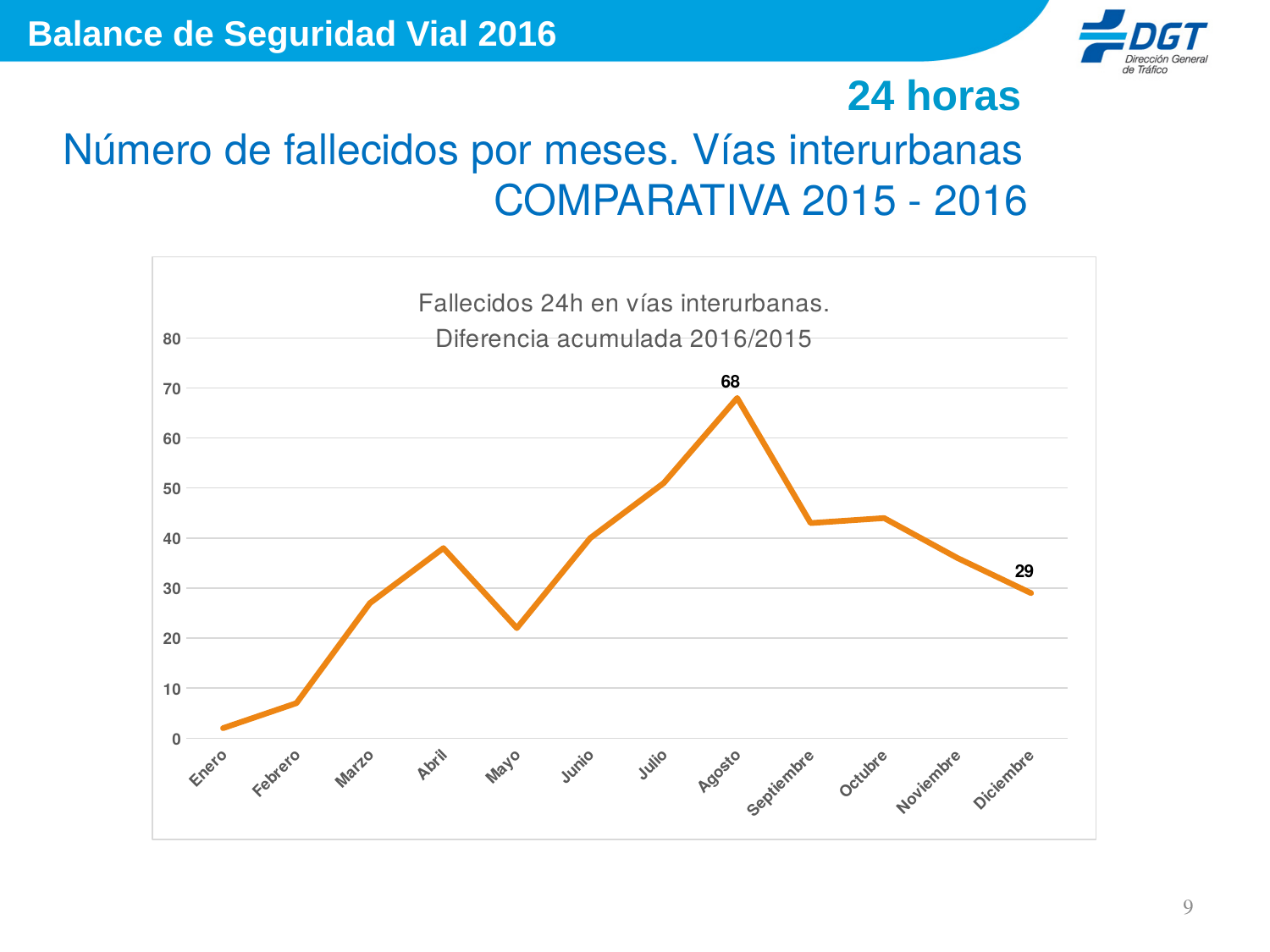

Balance de Seguridad Vial 2016

24 horas
Número de fallecidos por meses. Vías interurbanas				COMPARATIVA 2015 - 2016

### Chart: Fallecidos 24h en vías interurbanas.
Diferencia acumulada 2016/2015

| Category | Acumulado |
|---|---|
| Enero | 2.0 |
| Febrero | 7.0 |
| Marzo | 27.0 |
| Abril | 38.0 |
| Mayo | 22.0 |
| Junio | 40.0 |
| Julio | 51.0 |
| Agosto | 68.0 |
| Septiembre | 43.0 |
| Octubre | 44.0 |
| Noviembre | 36.0 |
| Diciembre | 29.0 |
9